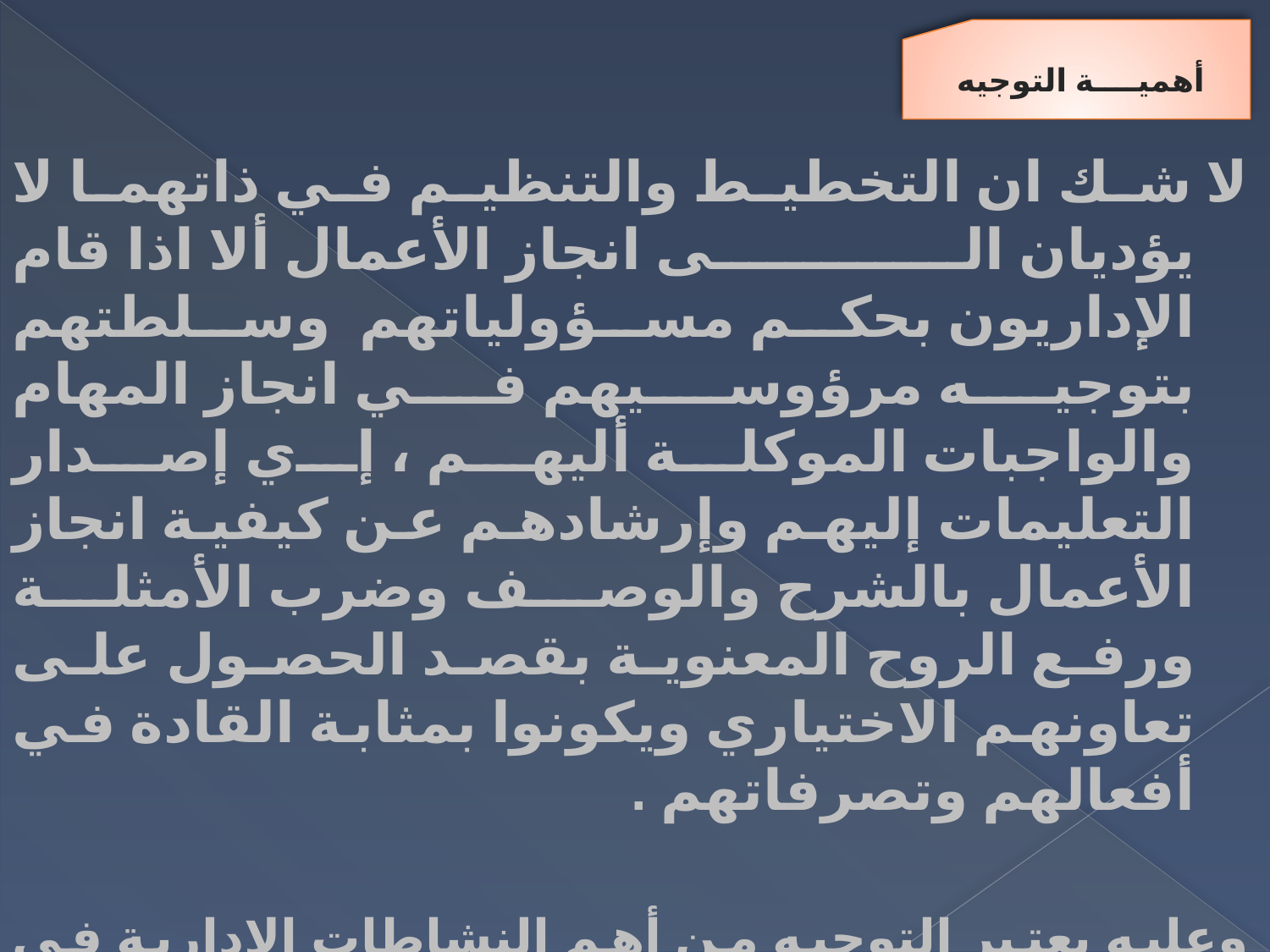

أهميــــة التوجيه
لا شك ان التخطيط والتنظيم في ذاتهما لا يؤديان الى انجاز الأعمال ألا اذا قام الإداريون بحكم مسؤولياتهم  وسلطتهم بتوجيه مرؤوسيهم في انجاز المهام والواجبات الموكلة أليهم ، إي إصدار التعليمات إليهم وإرشادهم عن كيفية انجاز الأعمال بالشرح والوصف وضرب الأمثلة ورفع الروح المعنوية بقصد الحصول على تعاونهم الاختياري ويكونوا بمثابة القادة في أفعالهم وتصرفاتهم .

وعليه يعتبر التوجيه من أهم النشاطات الإدارية في المنظمة ، لأنه يبعث الحياة فيها وذلك من خلال توجيه مجهودات العاملين نحو تحقيق الأهداف المرسومة .